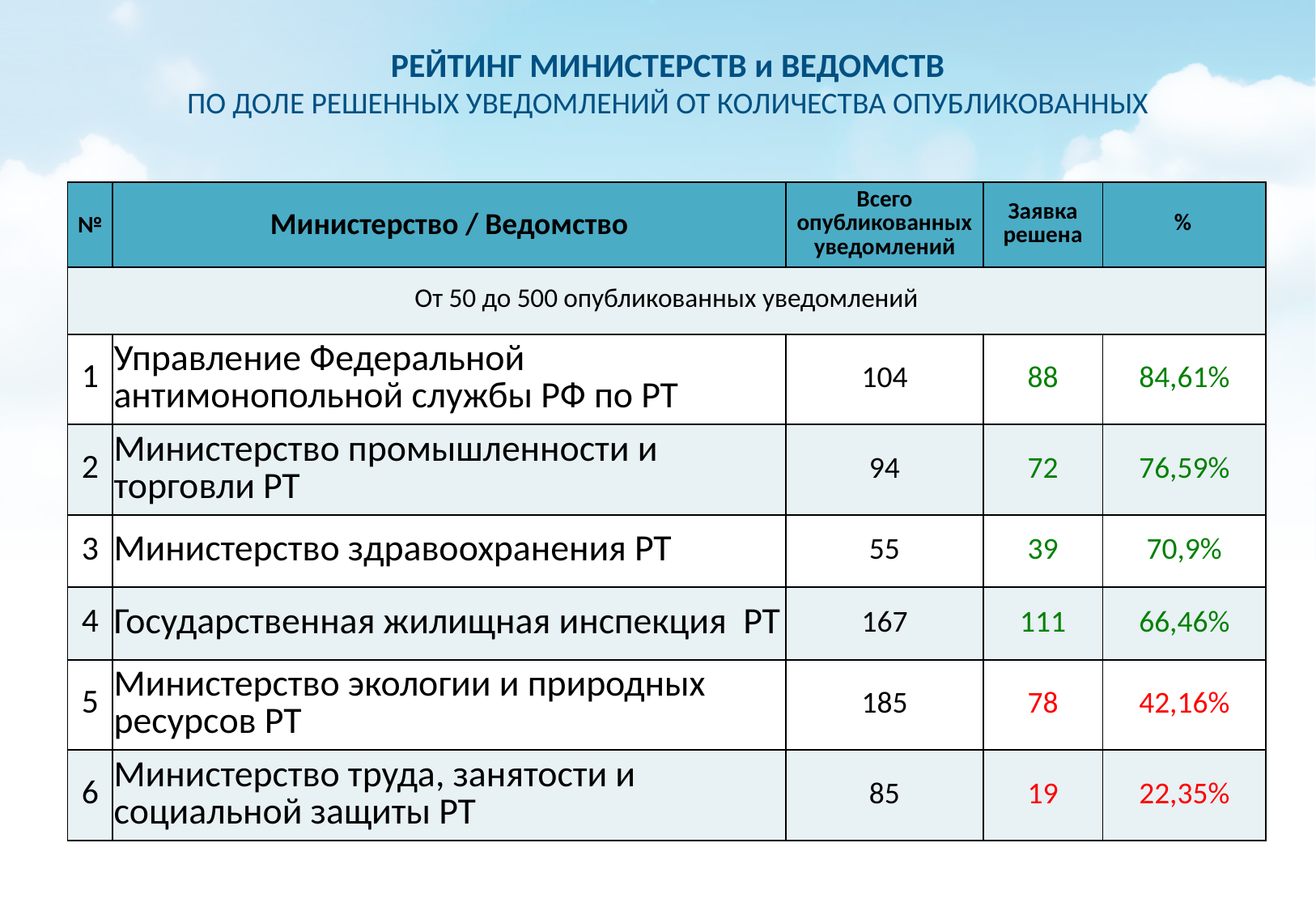

РЕЙТИНГ МИНИСТЕРСТВ и ВЕДОМСТВ
ПО ДОЛЕ РЕШЕННЫХ УВЕДОМЛЕНИЙ ОТ КОЛИЧЕСТВА ОПУБЛИКОВАННЫХ
| № | Министерство / Ведомство | Всего опубликованных уведомлений | Заявка решена | % |
| --- | --- | --- | --- | --- |
| От 50 до 500 опубликованных уведомлений |  |  |  |  |
| 1 | Управление Федеральной антимонопольной службы РФ по РТ | 104 | 88 | 84,61% |
| 2 | Министерство промышленности и торговли РТ | 94 | 72 | 76,59% |
| 3 | Министерство здравоохранения РТ | 55 | 39 | 70,9% |
| 4 | Государственная жилищная инспекция РТ | 167 | 111 | 66,46% |
| 5 | Министерство экологии и природных ресурсов РТ | 185 | 78 | 42,16% |
| 6 | Министерство труда, занятости и социальной защиты РТ | 85 | 19 | 22,35% |